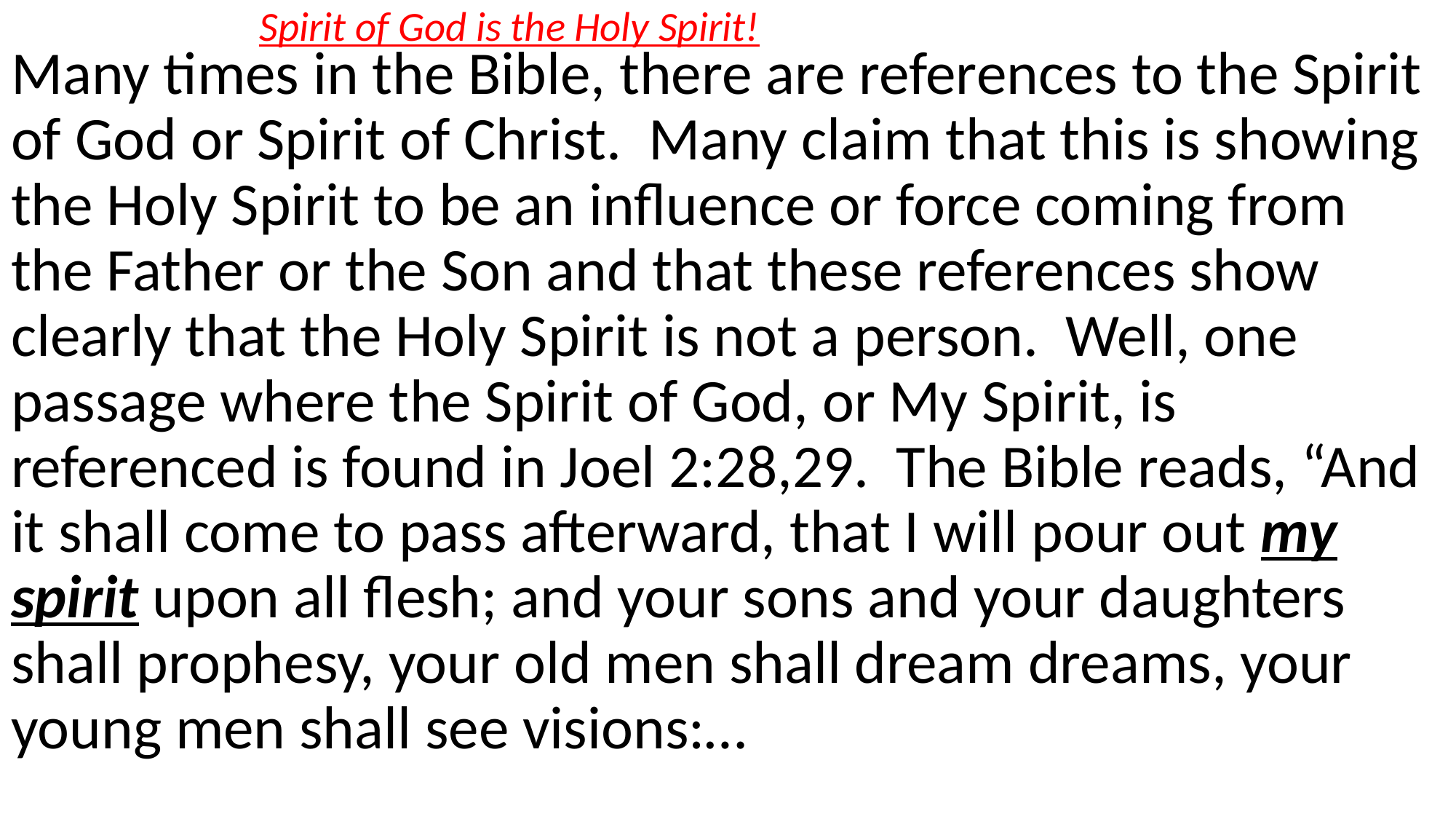

# Spirit of God is the Holy Spirit!
Many times in the Bible, there are references to the Spirit of God or Spirit of Christ.  Many claim that this is showing the Holy Spirit to be an influence or force coming from the Father or the Son and that these references show clearly that the Holy Spirit is not a person.  Well, one passage where the Spirit of God, or My Spirit, is referenced is found in Joel 2:28,29.  The Bible reads, “And it shall come to pass afterward, that I will pour out my spirit upon all flesh; and your sons and your daughters shall prophesy, your old men shall dream dreams, your young men shall see visions:…